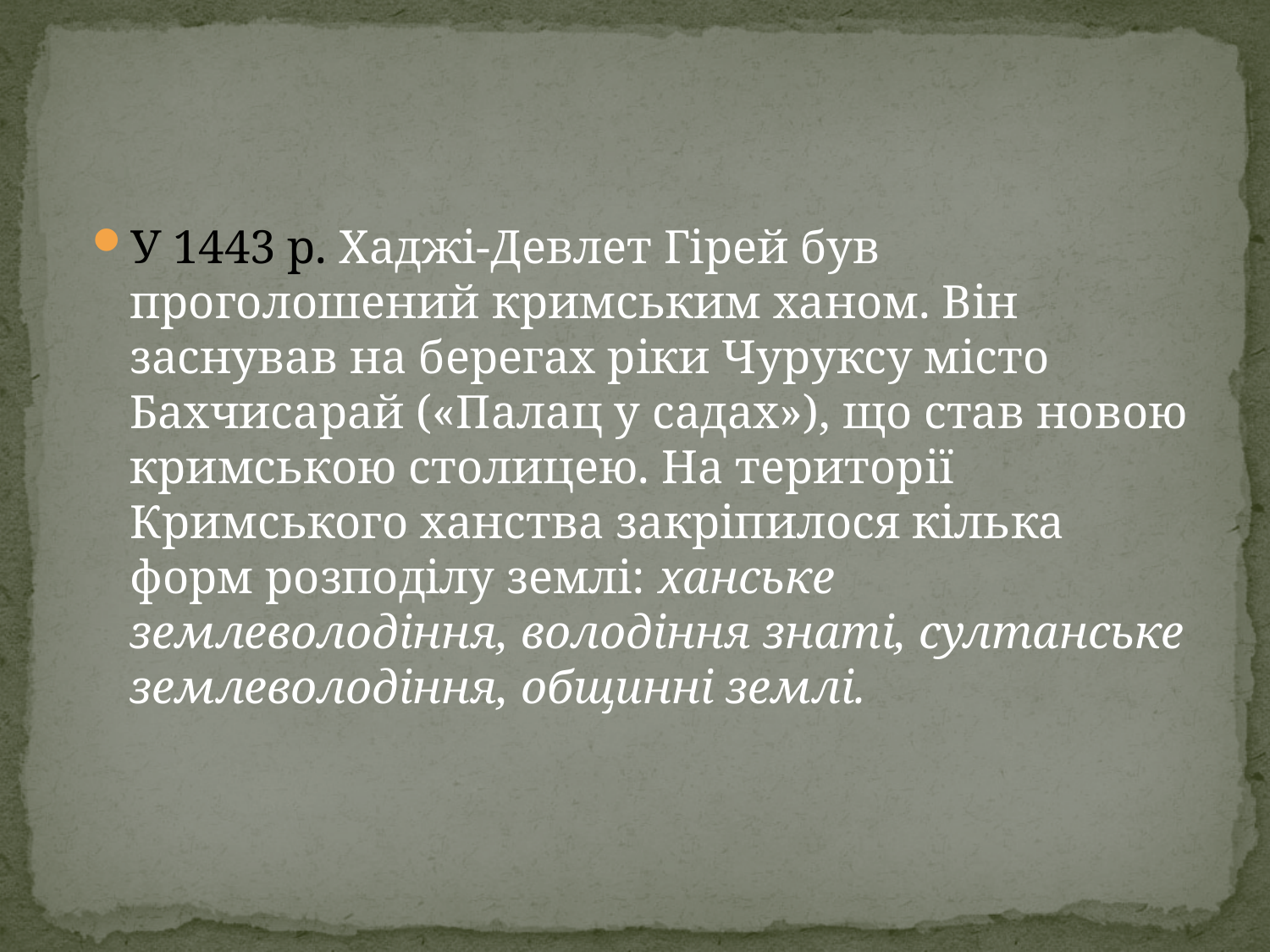

#
У 1443 р. Хаджі-Девлет Гірей був проголошений кримським ханом. Він заснував на берегах ріки Чуруксу місто Бахчисарай («Палац у садах»), що став новою кримською столицею. На території Кримського ханства закріпилося кілька форм розподілу землі: ханське землеволодіння, володіння знаті, султанське землеволодіння, общинні землі.